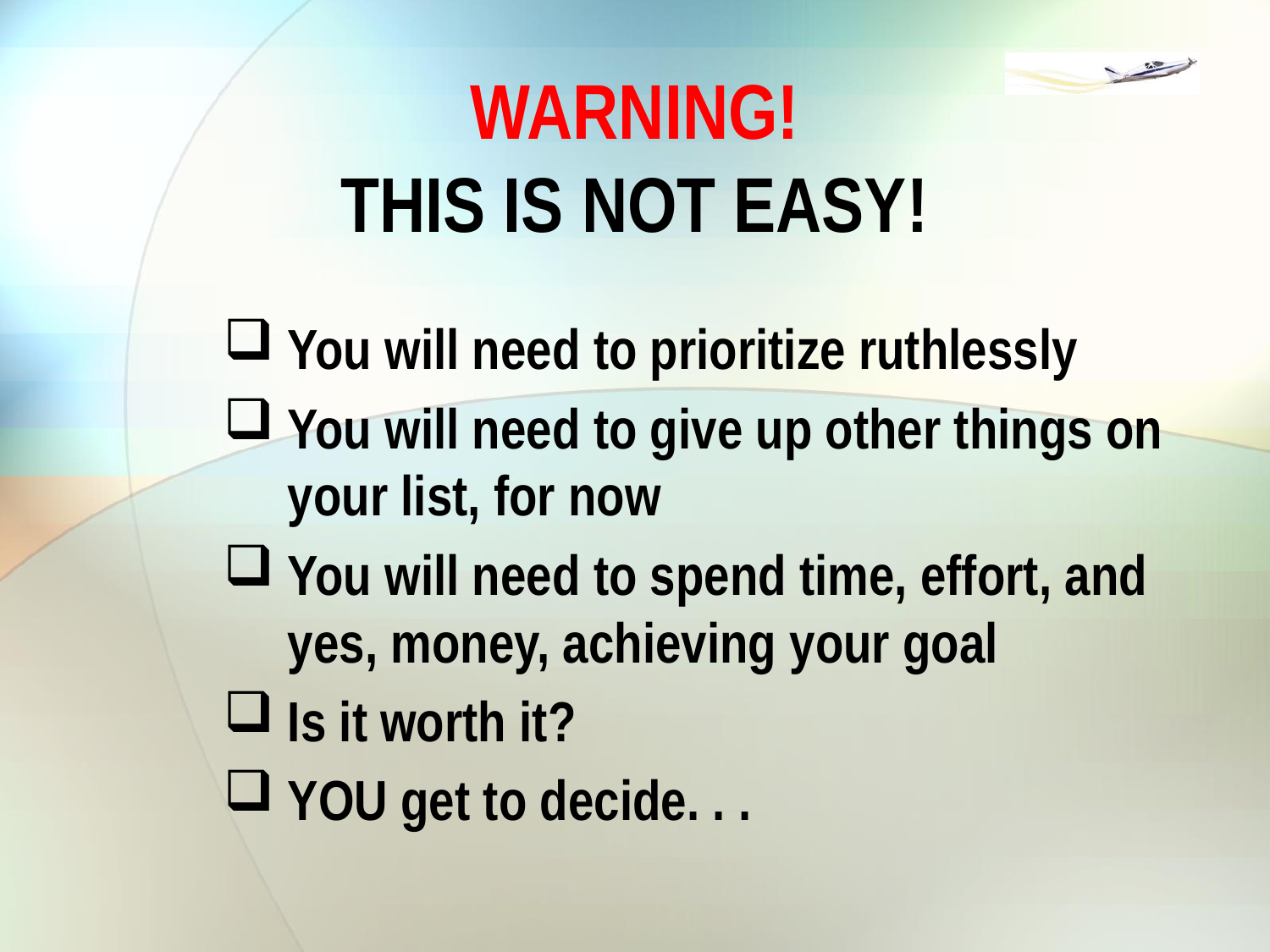

# WARNING! THIS IS NOT EASY!
You will need to prioritize ruthlessly
You will need to give up other things on your list, for now
You will need to spend time, effort, and yes, money, achieving your goal
Is it worth it?
YOU get to decide. . .